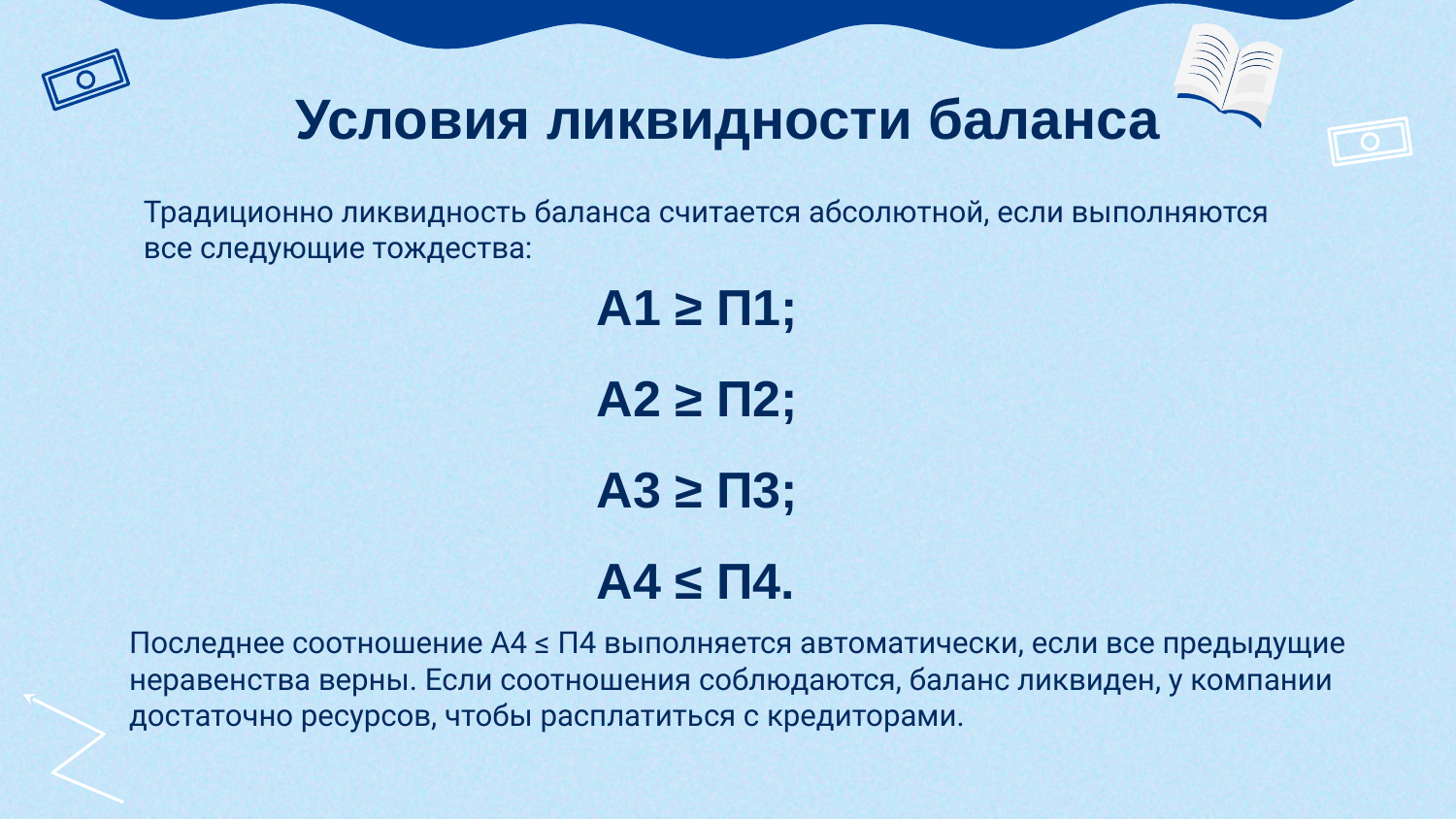

Условия ликвидности баланса

Традиционно ликвидность баланса считается абсолютной, если выполняются все следующие тождества:
А1 ≥ П1;
А2 ≥ П2;
А3 ≥ П3;
А4 ≤ П4.
$
Последнее соотношение А4 ≤ П4 выполняется автоматически, если все предыдущие неравенства верны. Если соотношения соблюдаются, баланс ликвиден, у компании достаточно ресурсов, чтобы расплатиться с кредиторами.